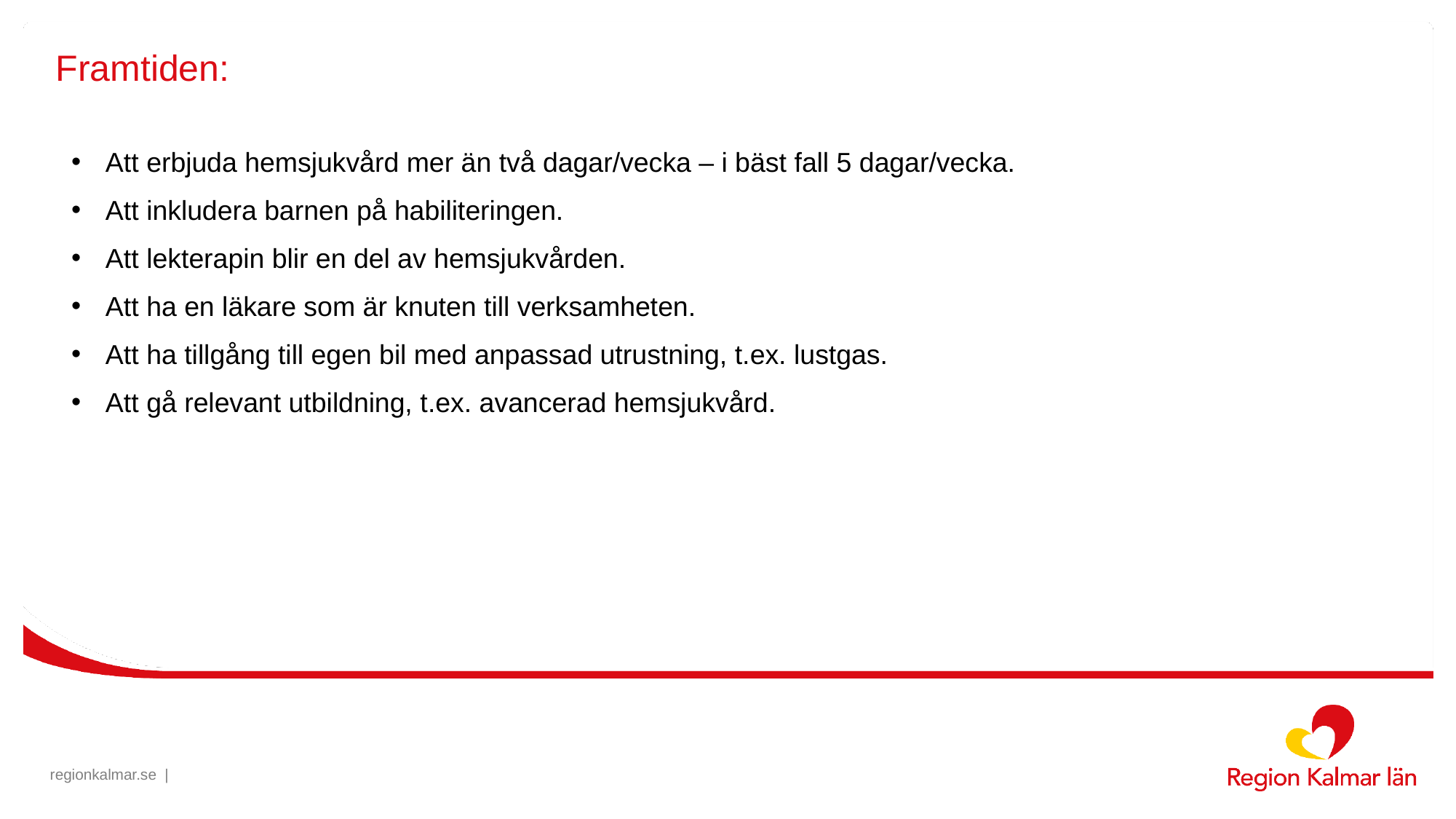

# Framtiden:
Att erbjuda hemsjukvård mer än två dagar/vecka – i bäst fall 5 dagar/vecka.
Att inkludera barnen på habiliteringen.
Att lekterapin blir en del av hemsjukvården.
Att ha en läkare som är knuten till verksamheten.
Att ha tillgång till egen bil med anpassad utrustning, t.ex. lustgas.
Att gå relevant utbildning, t.ex. avancerad hemsjukvård.